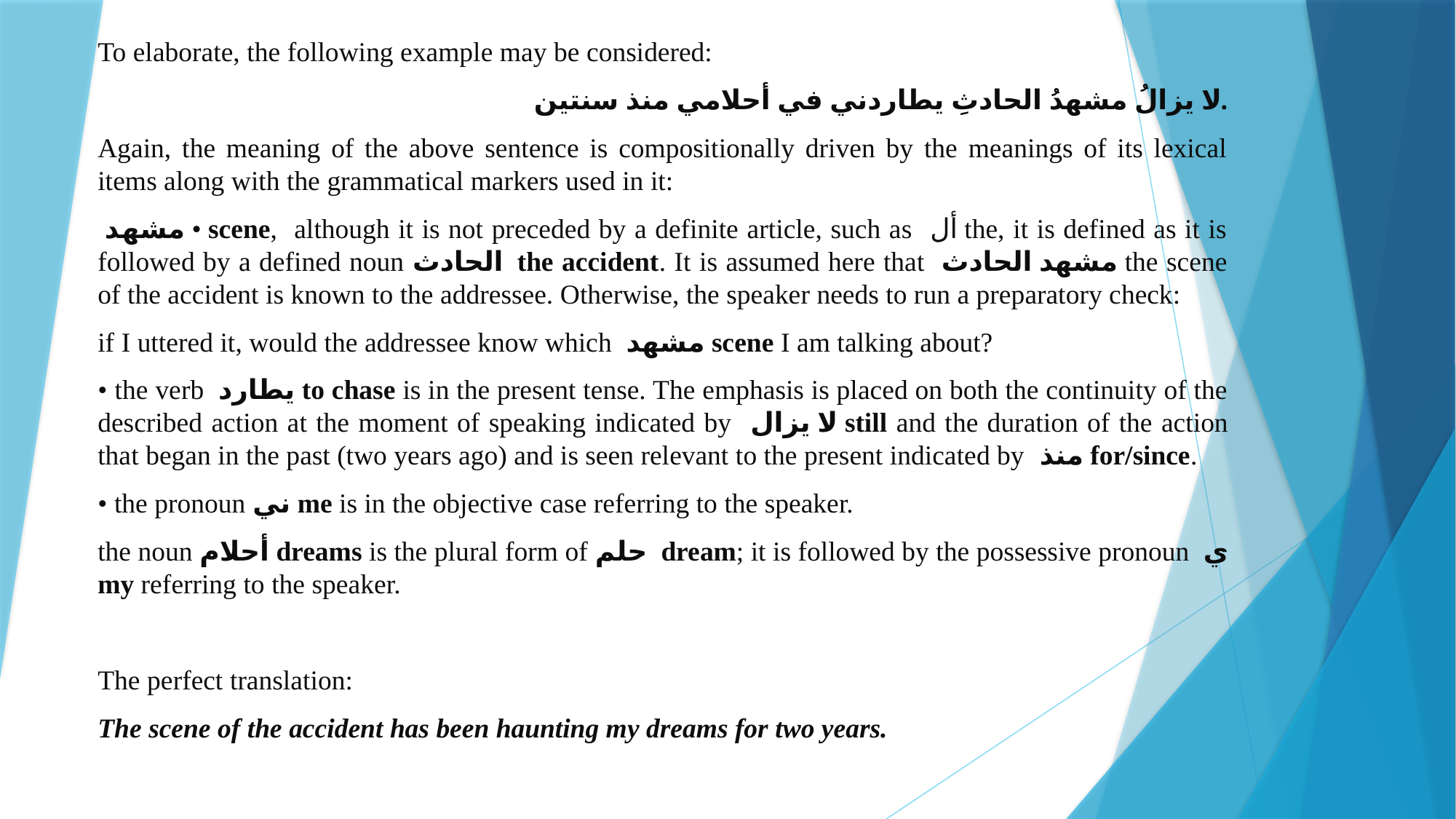

To elaborate, the following example may be considered:
لا يزالُ مشهدُ الحادثِ يطاردني في أحلامي منذ سنتين.
Again, the meaning of the above sentence is compositionally driven by the meanings of its lexical items along with the grammatical markers used in it:
 مشهد • scene,  although it is not preceded by a definite article, such as  أل the, it is defined as it is followed by a defined noun الحادث  the accident. It is assumed here that  مشهد الحادث the scene of the accident is known to the addressee. Otherwise, the speaker needs to run a preparatory check:
if I uttered it, would the addressee know which  مشهد scene I am talking about?
• the verb  يطارد to chase is in the present tense. The emphasis is placed on both the continuity of the described action at the moment of speaking indicated by  لا يزال still and the duration of the action that began in the past (two years ago) and is seen relevant to the present indicated by  منذ for/since.
• the pronoun ني me is in the objective case referring to the speaker.
the noun أحلام dreams is the plural form of حلم  dream; it is followed by the possessive pronoun  ي my referring to the speaker.

The perfect translation:
The scene of the accident has been haunting my dreams for two years.
#